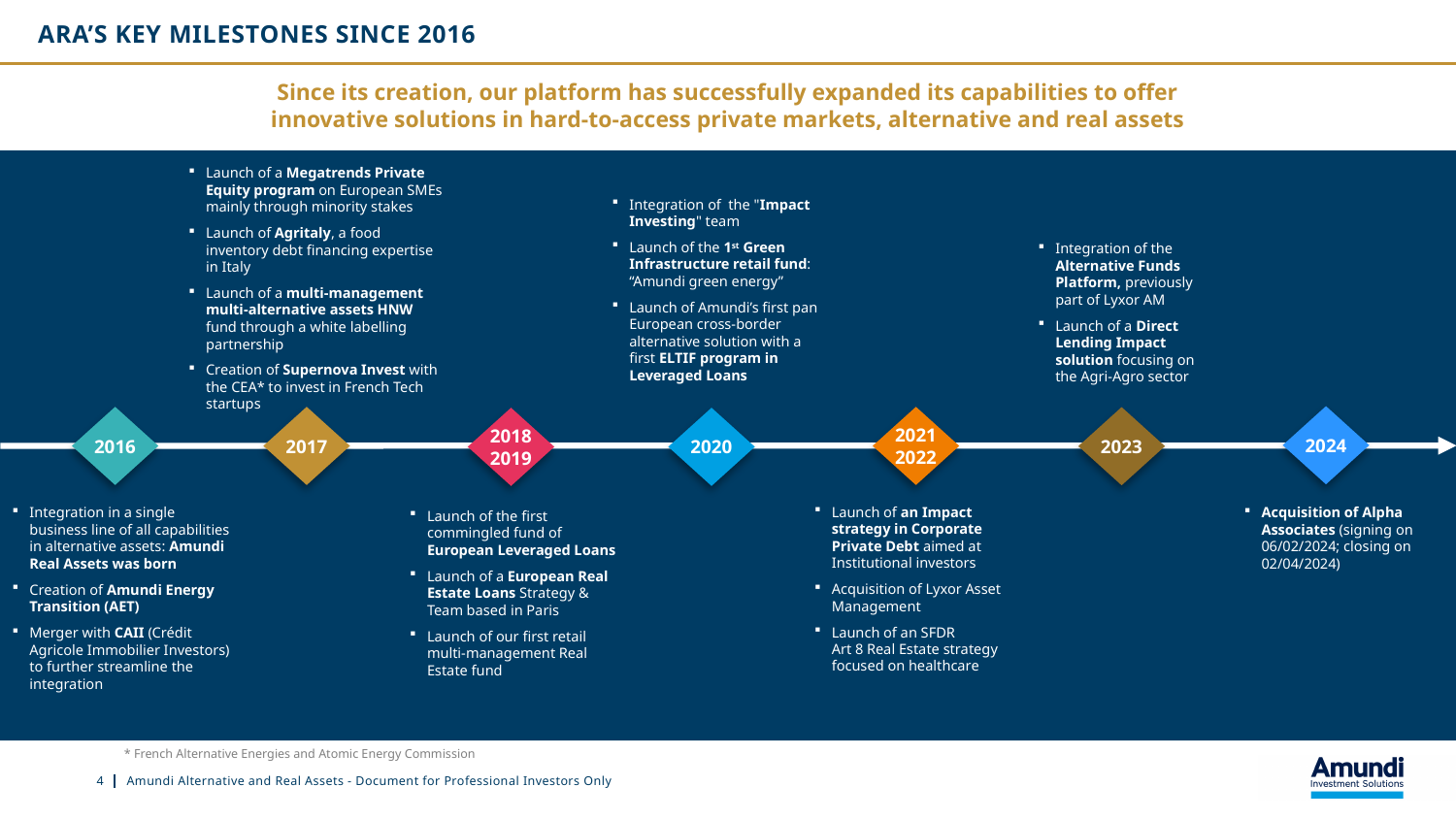

ARA’s key milestones since 2016
Since its creation, our platform has successfully expanded its capabilities to offer innovative solutions in hard-to-access private markets, alternative and real assets

Integration of  the "Impact Investing" team
Launch of the 1st Green Infrastructure retail fund: “Amundi green energy”
Launch of Amundi’s first pan European cross-border alternative solution with a first ELTIF program in Leveraged Loans
Launch of a Megatrends Private Equity program on European SMEs mainly through minority stakes
Launch of Agritaly, a food inventory debt financing expertise in Italy
Launch of a multi-management multi-alternative assets HNW fund through a white labelling partnership
Creation of Supernova Invest with the CEA* to invest in French Tech startups
Integration of the Alternative Funds Platform, previously part of Lyxor AM
Launch of a Direct Lending Impact solution focusing on the Agri-Agro sector
2024
2021
2022
2017
2016
2023
2018
2019
2020
Launch of an Impact strategy in Corporate Private Debt aimed at Institutional investors
Acquisition of Lyxor Asset Management
Launch of an SFDR
Art 8 Real Estate strategy focused on healthcare
Acquisition of Alpha Associates (signing on 06/02/2024; closing on 02/04/2024)
Integration in a single business line of all capabilities in alternative assets: Amundi Real Assets was born
Creation of Amundi Energy Transition (AET)
Merger with CAII (Crédit Agricole Immobilier Investors) to further streamline the integration
Launch of the first commingled fund of European Leveraged Loans
Launch of a European Real Estate Loans Strategy & Team based in Paris
Launch of our first retail multi-management Real Estate fund
* French Alternative Energies and Atomic Energy Commission
4
Amundi Alternative and Real Assets - Document for Professional Investors Only